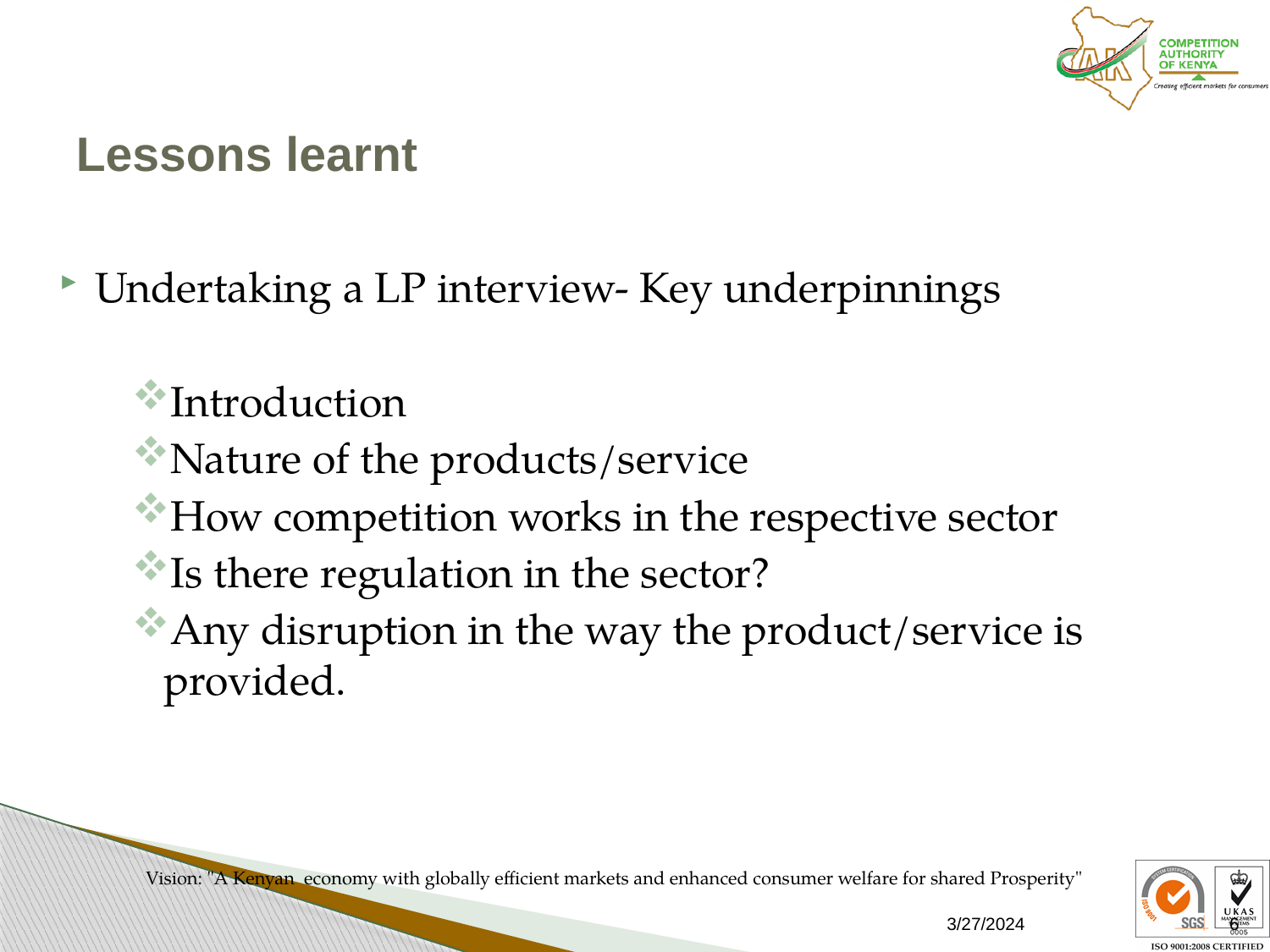

# Lessons learnt

Undertaking a LP interview- Key underpinnings

Introduction
Nature of the products/service
How competition works in the respective sector
Is there regulation in the sector?
Any disruption in the way the product/service is provided.

Vision: "A Kenyan  economy with globally efficient markets and enhanced consumer welfare for shared Prosperity"
3/27/2024
6